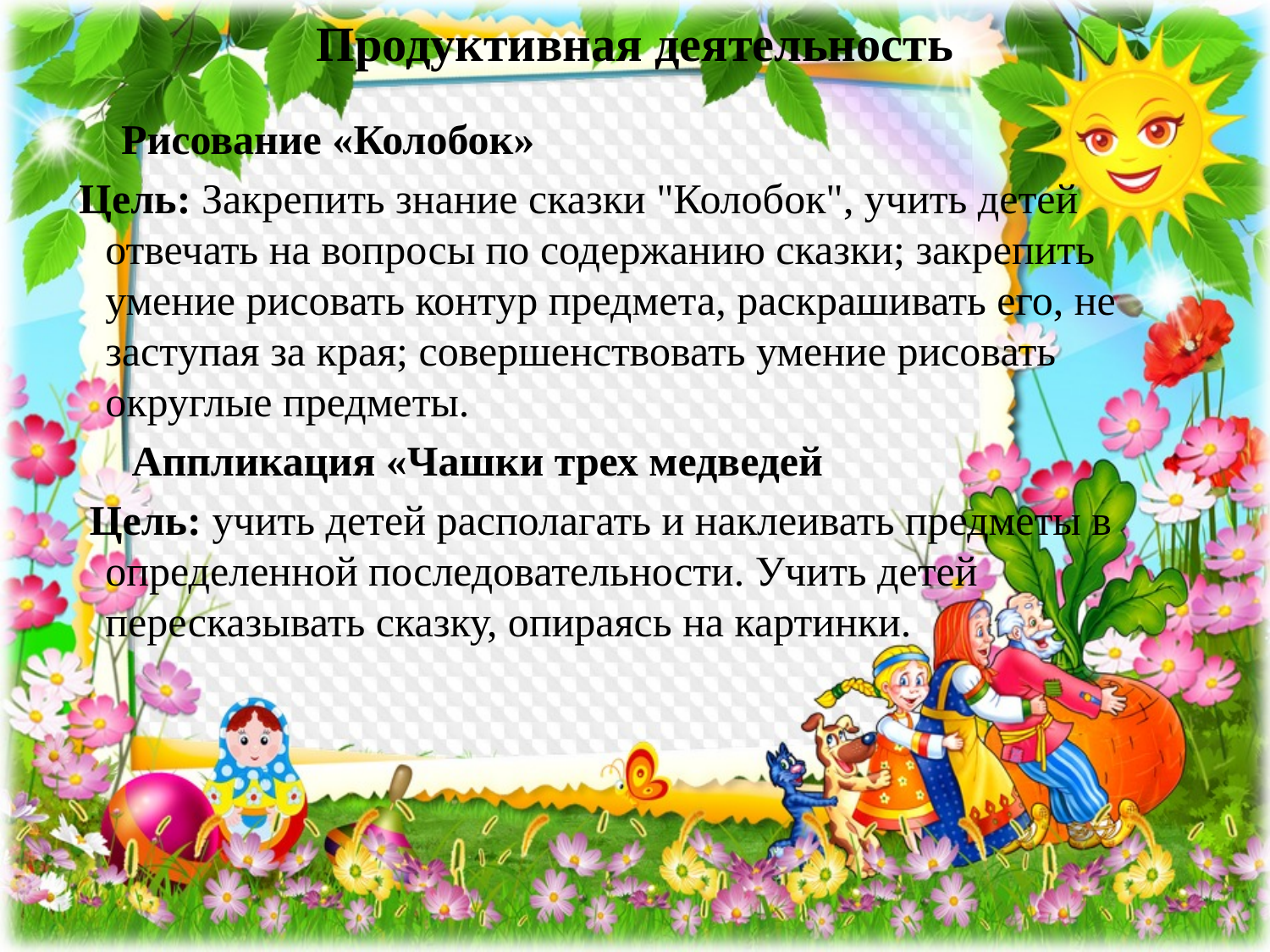

# Продуктивная деятельность
      Рисование «Колобок»
  Цель: Закрепить знание сказки "Колобок", учить детей отвечать на вопросы по содержанию сказки; закрепить умение рисовать контур предмета, раскрашивать его, не заступая за края; совершенствовать умение рисовать округлые предметы.
       Аппликация «Чашки трех медведей
   Цель: учить детей располагать и наклеивать предметы в определенной последовательности. Учить детей пересказывать сказку, опираясь на картинки.